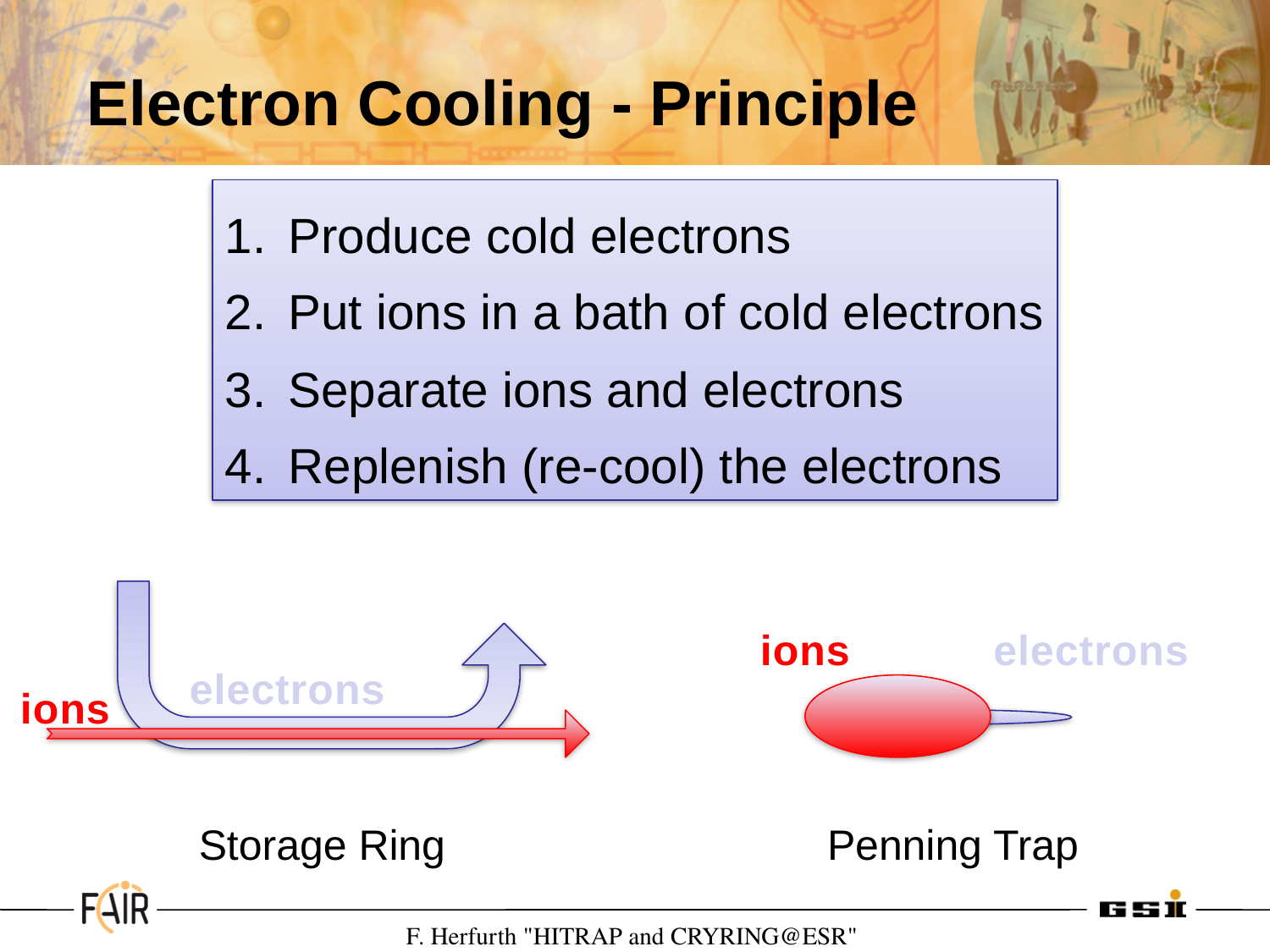

# Electron Cooling - Principle
Produce cold electrons
Put ions in a bath of cold electrons
Separate ions and electrons
Replenish (re-cool) the electrons

electrons
ions

electrons
ions

Storage Ring
Penning Trap
F. Herfurth "HITRAP and CRYRING@ESR"